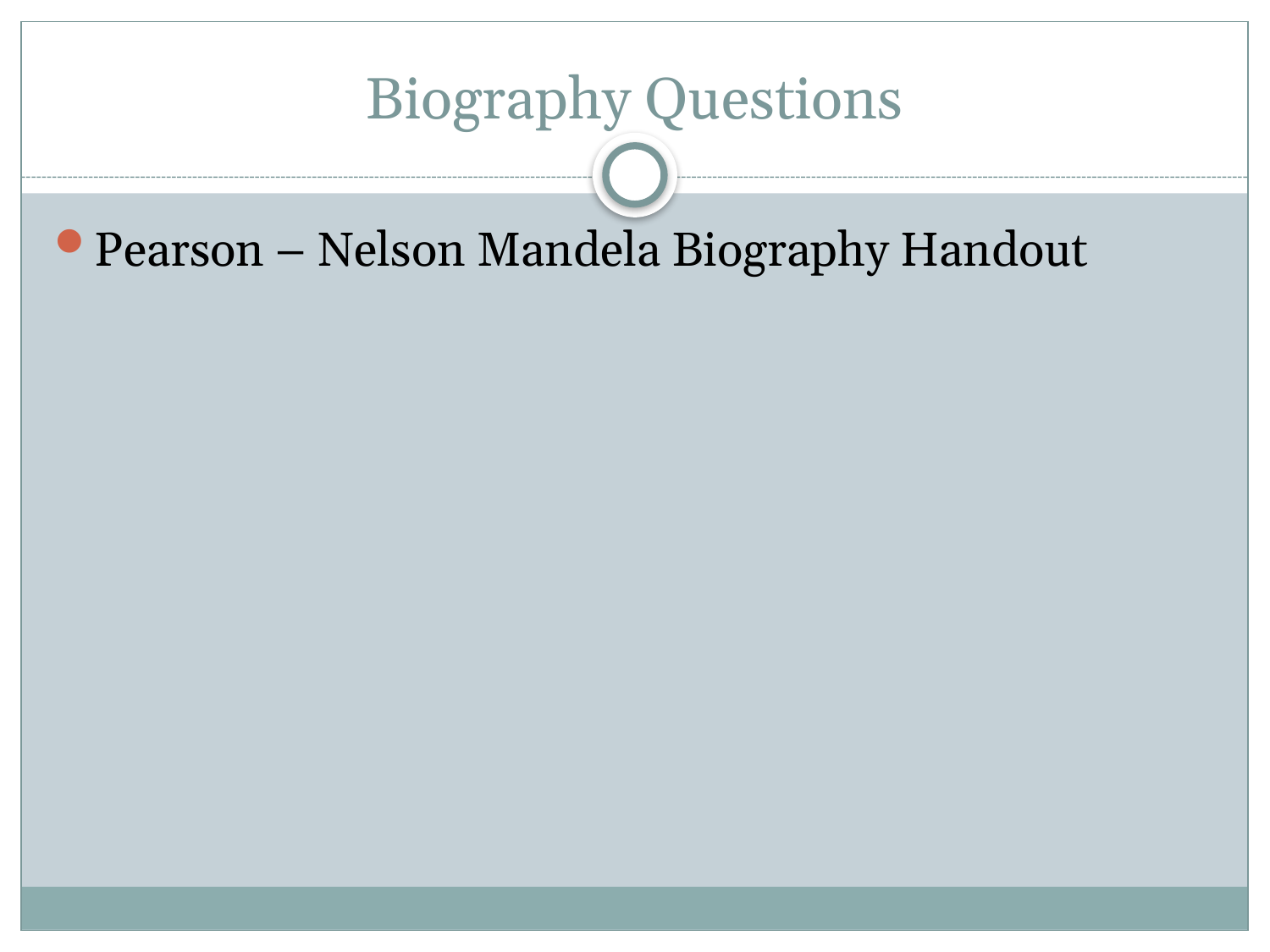

# Biography Questions
Pearson – Nelson Mandela Biography Handout